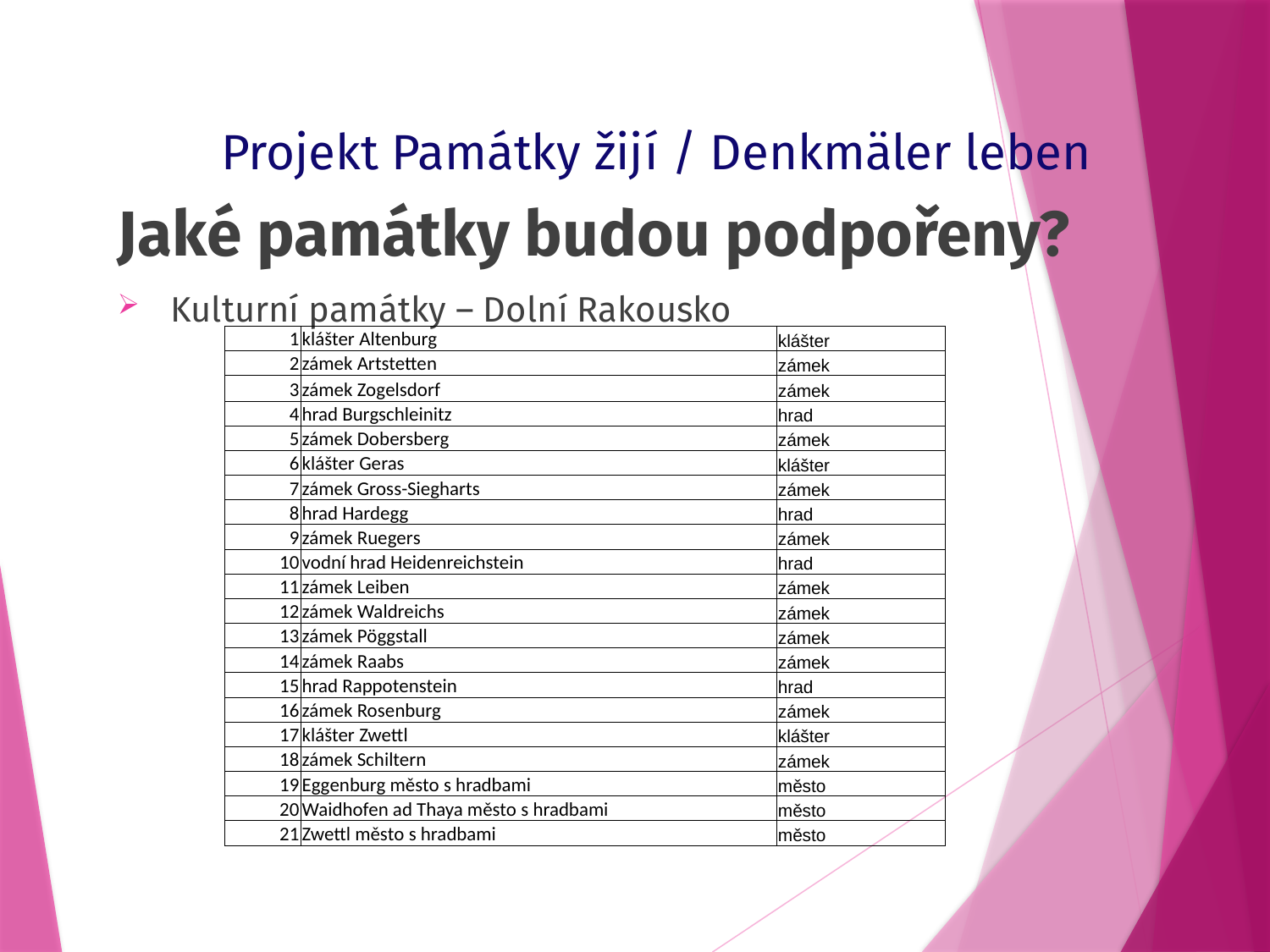

# Projekt Památky žijí / Denkmäler leben
Jaké památky budou podpořeny?
Kulturní památky – Dolní Rakousko

| 1 | klášter Altenburg | klášter |
| --- | --- | --- |
| 2 | zámek Artstetten | zámek |
| 3 | zámek Zogelsdorf | zámek |
| 4 | hrad Burgschleinitz | hrad |
| 5 | zámek Dobersberg | zámek |
| 6 | klášter Geras | klášter |
| 7 | zámek Gross-Siegharts | zámek |
| 8 | hrad Hardegg | hrad |
| 9 | zámek Ruegers | zámek |
| 10 | vodní hrad Heidenreichstein | hrad |
| 11 | zámek Leiben | zámek |
| 12 | zámek Waldreichs | zámek |
| 13 | zámek Pöggstall | zámek |
| 14 | zámek Raabs | zámek |
| 15 | hrad Rappotenstein | hrad |
| 16 | zámek Rosenburg | zámek |
| 17 | klášter Zwettl | klášter |
| 18 | zámek Schiltern | zámek |
| 19 | Eggenburg město s hradbami | město |
| 20 | Waidhofen ad Thaya město s hradbami | město |
| 21 | Zwettl město s hradbami | město |